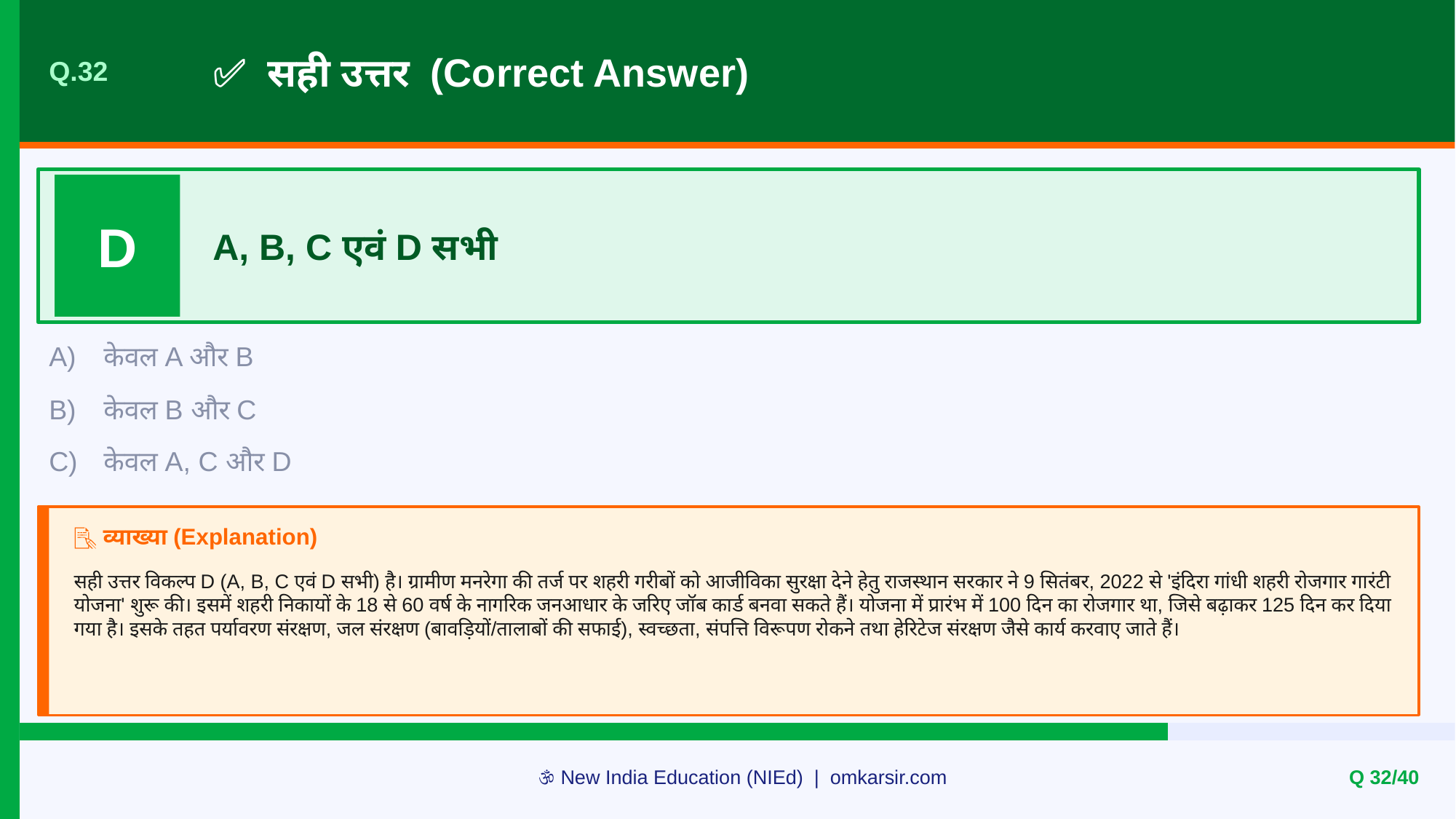

✅  सही उत्तर  (Correct Answer)
Q.32

D
A, B, C एवं D सभी
A)
केवल A और B
B)
केवल B और C
C)
केवल A, C और D

📝 व्याख्या (Explanation)
सही उत्तर विकल्प D (A, B, C एवं D सभी) है। ग्रामीण मनरेगा की तर्ज पर शहरी गरीबों को आजीविका सुरक्षा देने हेतु राजस्थान सरकार ने 9 सितंबर, 2022 से 'इंदिरा गांधी शहरी रोजगार गारंटी योजना' शुरू की। इसमें शहरी निकायों के 18 से 60 वर्ष के नागरिक जनआधार के जरिए जॉब कार्ड बनवा सकते हैं। योजना में प्रारंभ में 100 दिन का रोजगार था, जिसे बढ़ाकर 125 दिन कर दिया गया है। इसके तहत पर्यावरण संरक्षण, जल संरक्षण (बावड़ियों/तालाबों की सफाई), स्वच्छता, संपत्ति विरूपण रोकने तथा हेरिटेज संरक्षण जैसे कार्य करवाए जाते हैं।

🕉️ New India Education (NIEd)  |  omkarsir.com
Q 32/40